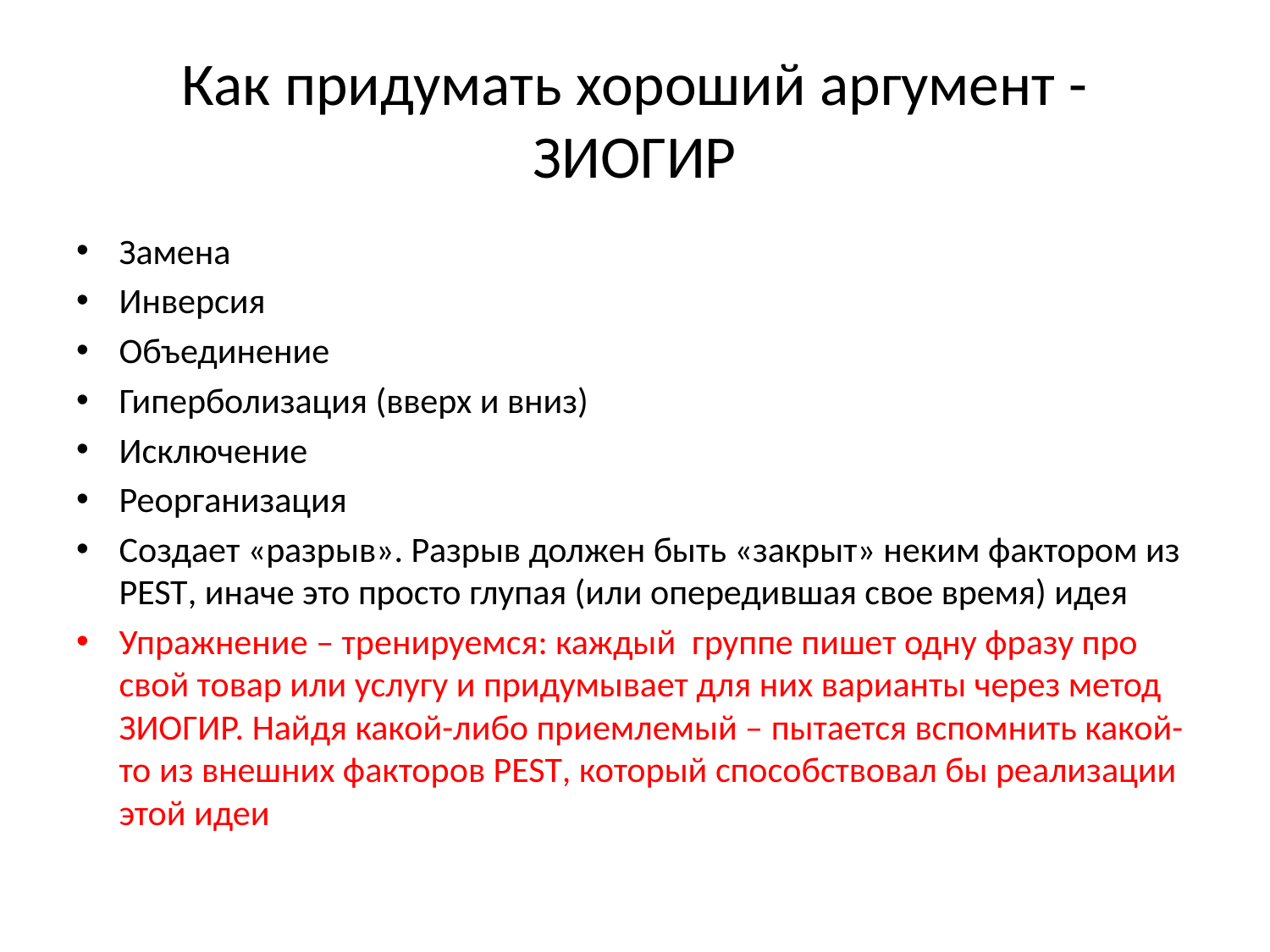

# Как придумать хороший аргумент - ЗИОГИР
Замена
Инверсия
Объединение
Гиперболизация (вверх и вниз)
Исключение
Реорганизация
Создает «разрыв». Разрыв должен быть «закрыт» неким фактором из PEST, иначе это просто глупая (или опередившая свое время) идея
Упражнение – тренируемся: каждый  группе пишет одну фразу про свой товар или услугу и придумывает для них варианты через метод ЗИОГИР. Найдя какой-либо приемлемый – пытается вспомнить какой-то из внешних факторов PEST, который способствовал бы реализации этой идеи